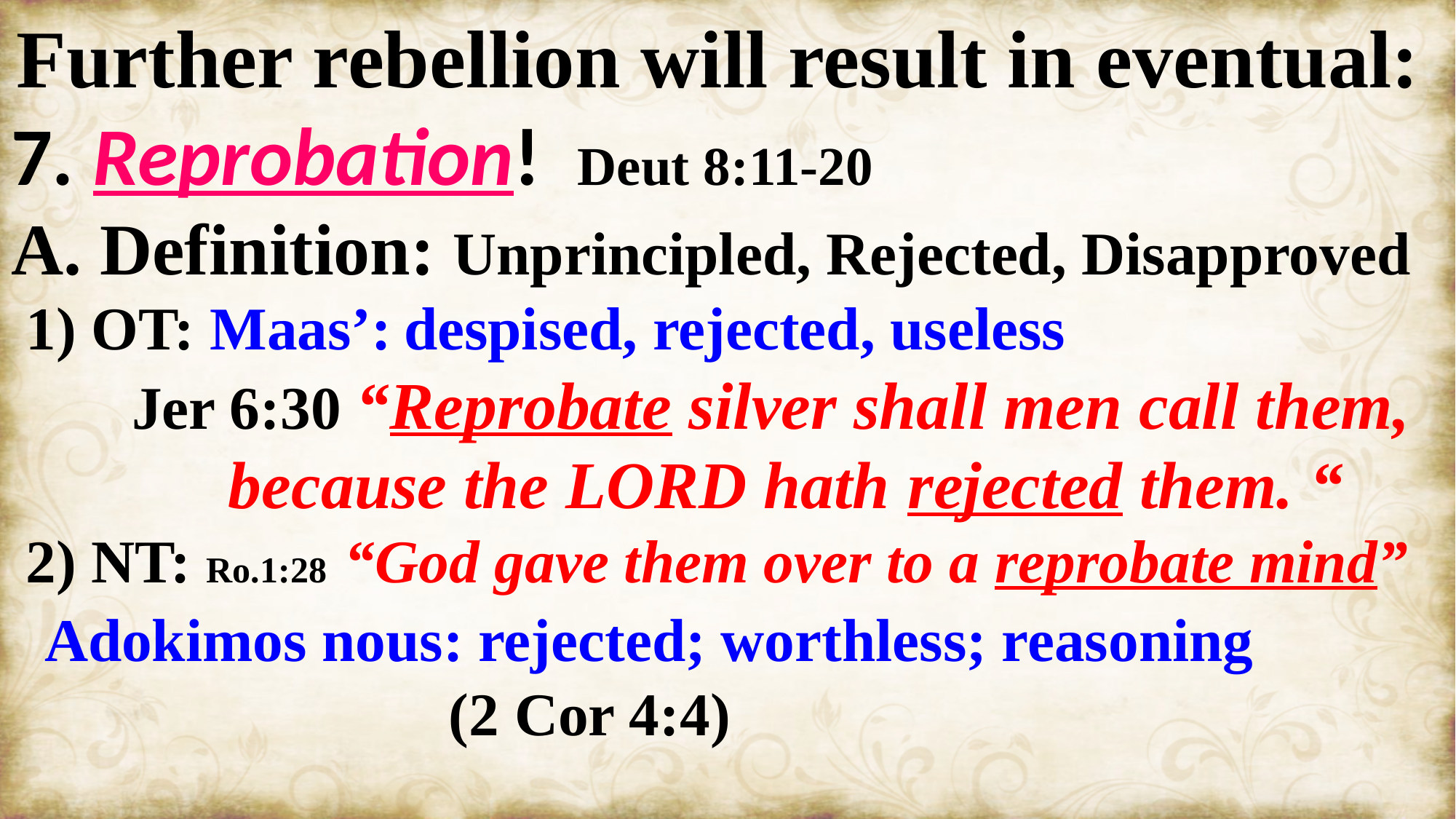

Further rebellion will result in eventual:
7. Reprobation!  Deut 8:11-20
A. Definition: Unprincipled, Rejected, Disapproved
 1) OT: Maas’: despised, rejected, useless
        Jer 6:30 “Reprobate silver shall men call them,
             because the LORD hath rejected them. “
 2) NT: Ro.1:28  “God gave them over to a reprobate mind”
  Adokimos nous: rejected; worthless; reasoning
                             (2 Cor 4:4)